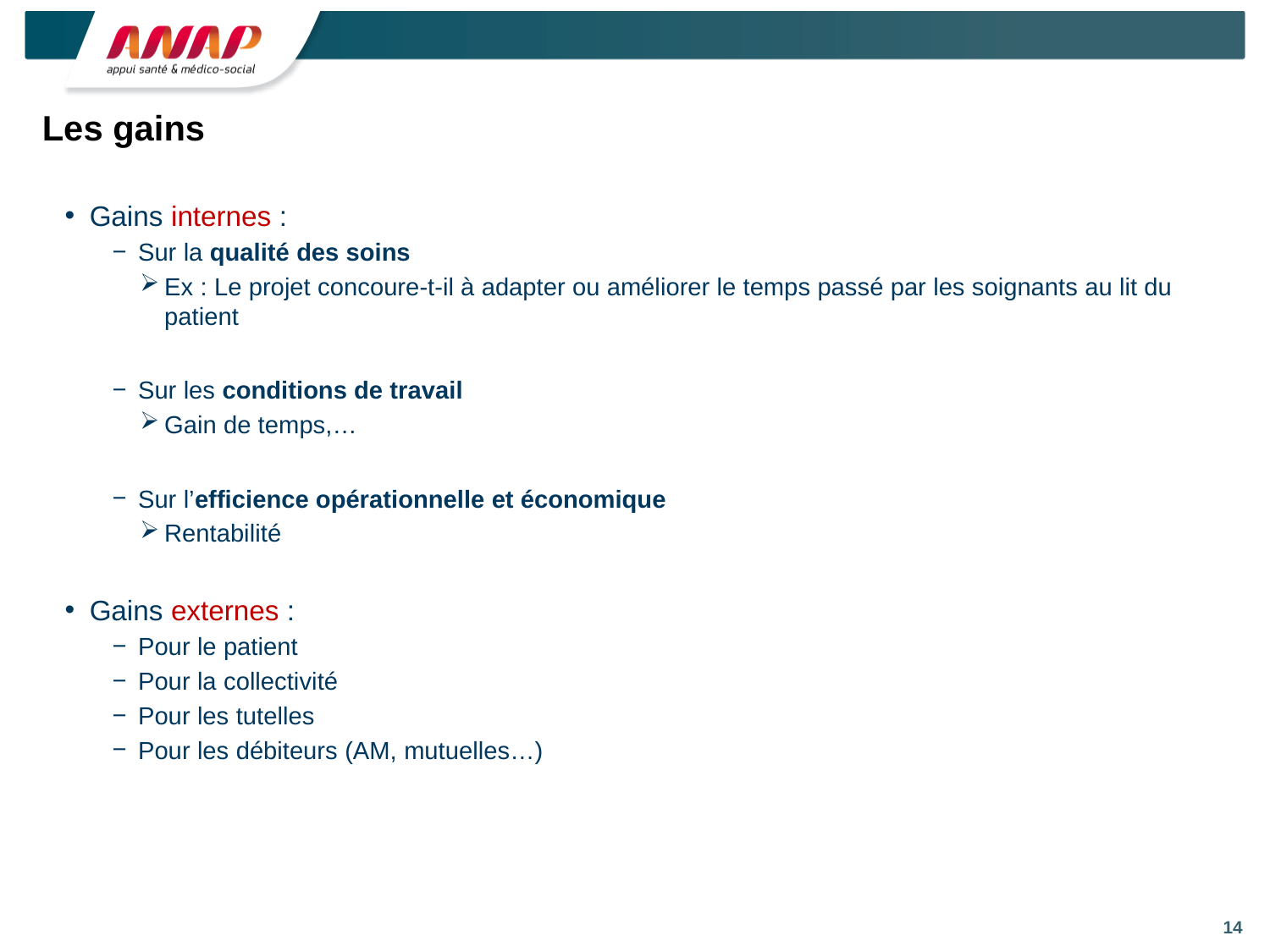

# Les gains
Gains internes :
Sur la qualité des soins
Ex : Le projet concoure-t-il à adapter ou améliorer le temps passé par les soignants au lit du patient

Sur les conditions de travail
Gain de temps,…

Sur l’efficience opérationnelle et économique
Rentabilité

Gains externes :
Pour le patient
Pour la collectivité
Pour les tutelles
Pour les débiteurs (AM, mutuelles…)